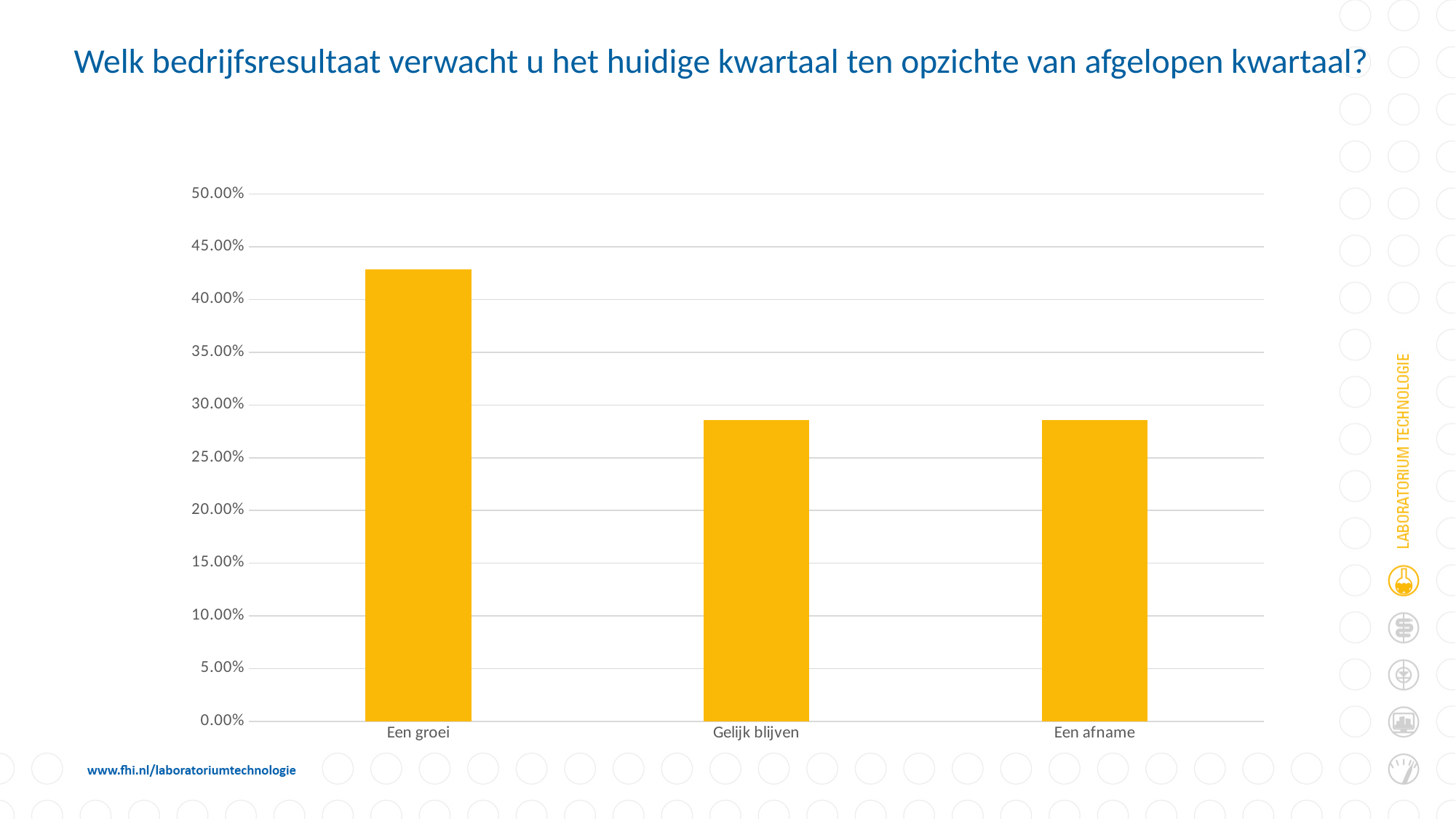

# Welk bedrijfsresultaat verwacht u het huidige kwartaal ten opzichte van afgelopen kwartaal?

### Chart

| Category | Responses |
|---|---|
| Een groei | 0.42857142857142855 |
| Gelijk blijven | 0.2857142857142857 |
| Een afname | 0.2857142857142857 |